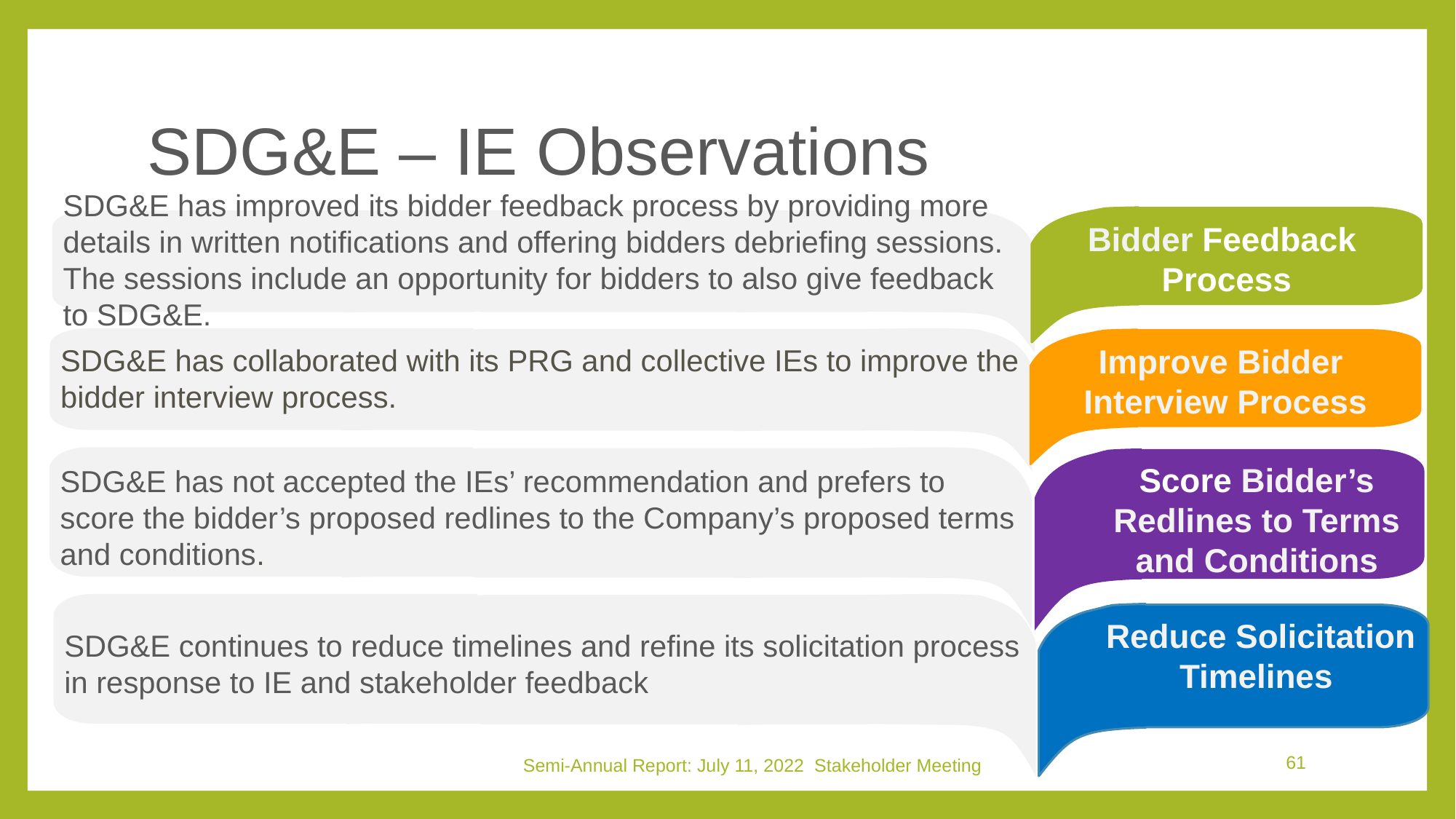

# SDG&E – IE Observations
Bidder Feedback
Process
SDG&E has improved its bidder feedback process by providing more details in written notifications and offering bidders debriefing sessions. The sessions include an opportunity for bidders to also give feedback to SDG&E.
SDG&E has collaborated with its PRG and collective IEs to improve the bidder interview process.
Improve Bidder
Interview Process
SDG&E has not accepted the IEs’ recommendation and prefers to score the bidder’s proposed redlines to the Company’s proposed terms and conditions.
Score Bidder’s Redlines to Terms and Conditions
SDG&E continues to reduce timelines and refine its solicitation process in response to IE and stakeholder feedback
Reduce Solicitation Timelines
61

Semi-Annual Report: July 11, 2022  Stakeholder Meeting